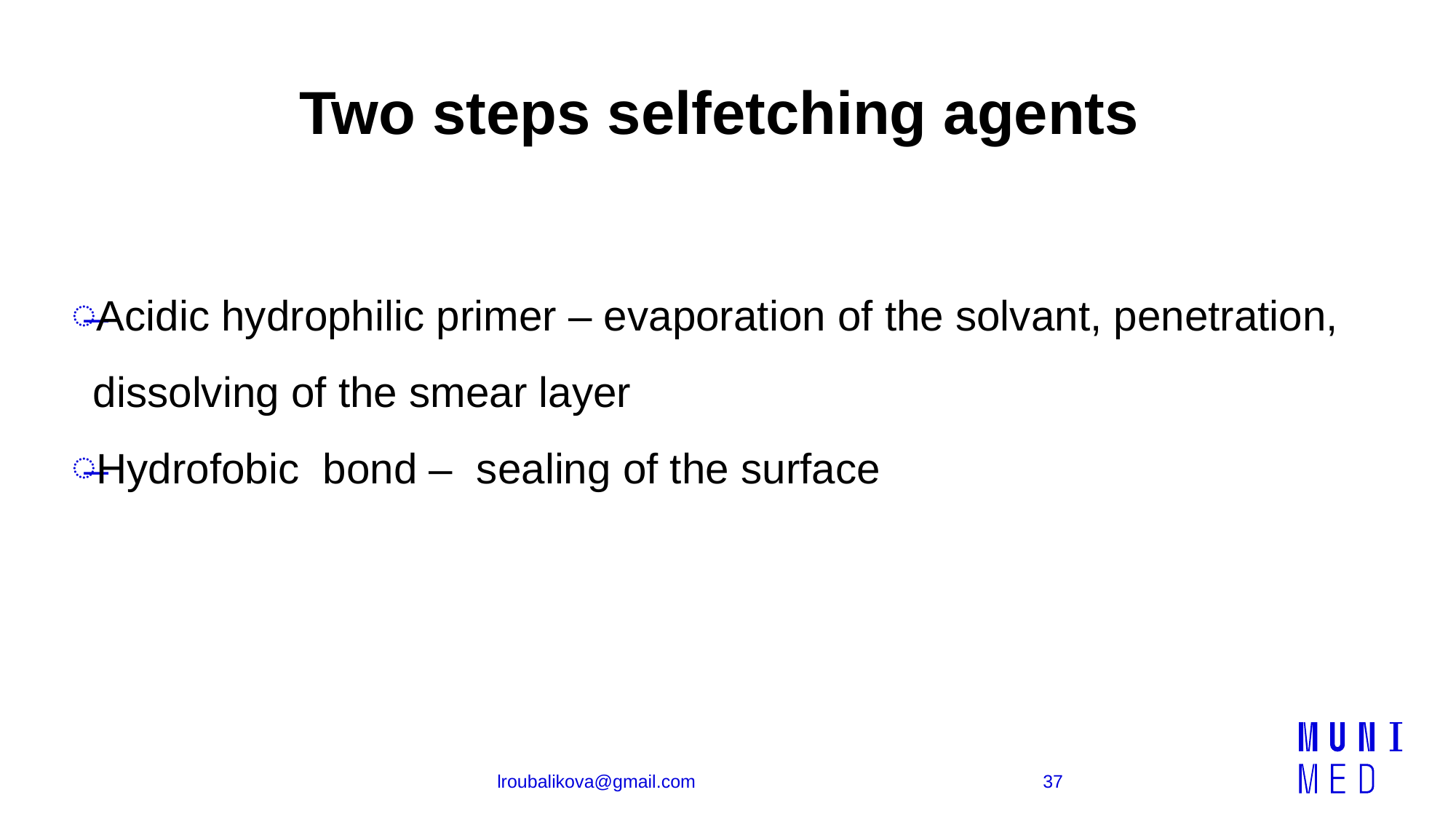

# Two steps selfetching agents

Acidic hydrophilic primer – evaporation of the solvant, penetration, dissolving of the smear layer
Hydrofobic  bond –  sealing of the surface
lroubalikova@gmail.com
37